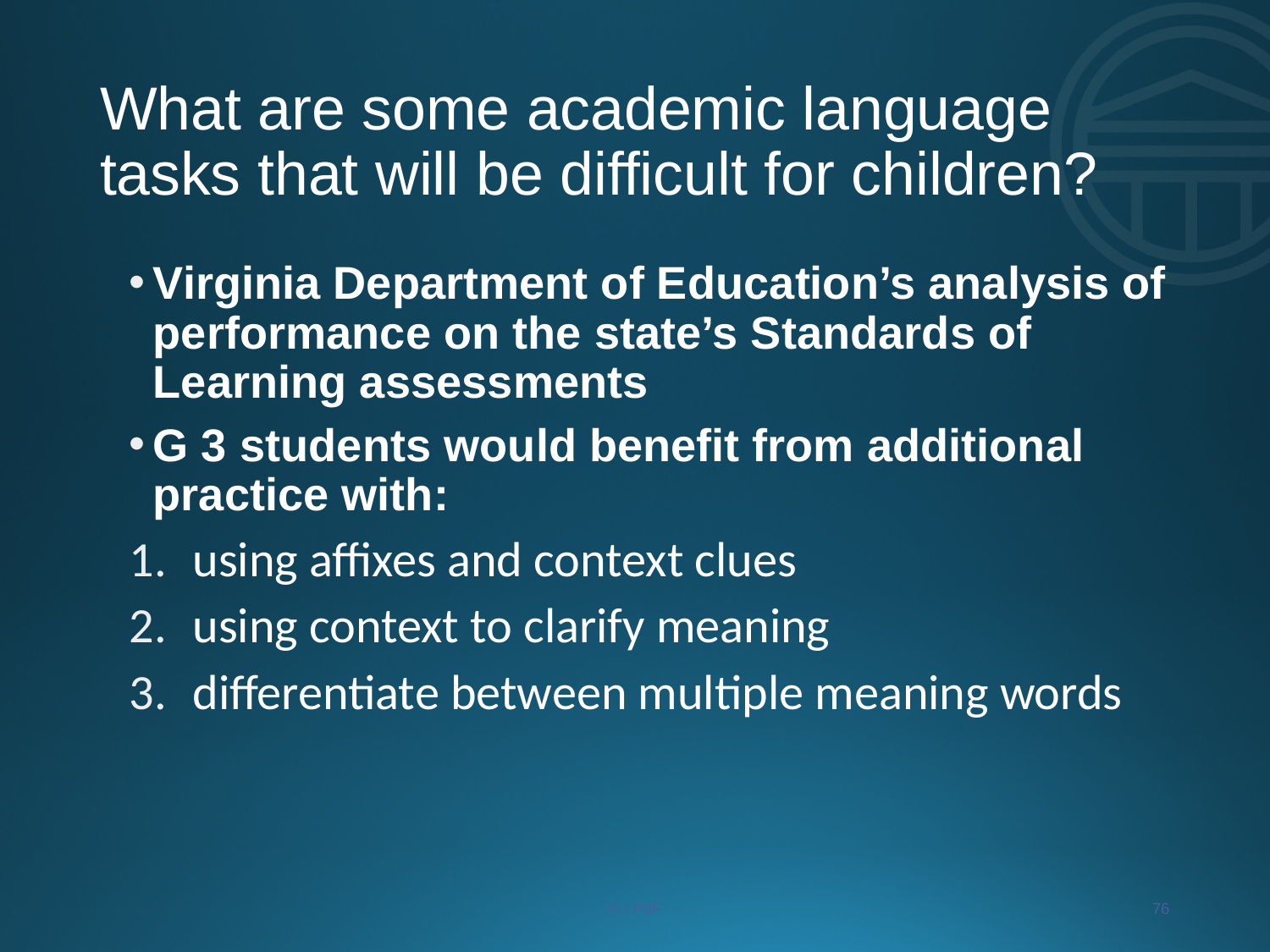

# What are some academic language tasks that will be difficult for children?
Virginia Department of Education’s analysis of performance on the state’s Standards of Learning assessments
G 3 students would benefit from additional practice with:
using affixes and context clues
using context to clarify meaning
differentiate between multiple meaning words

© LPdF
76